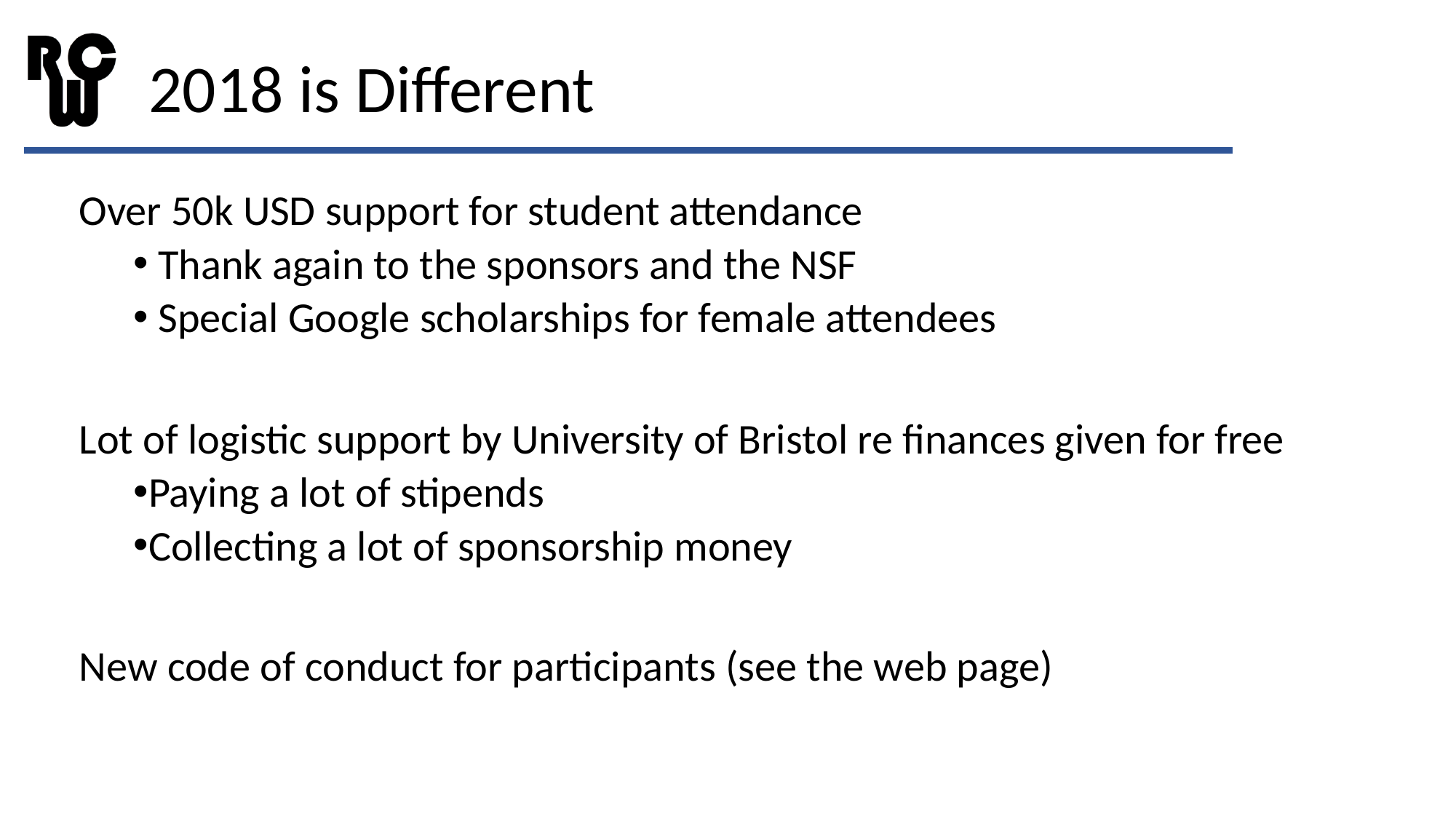

# 2018 is Different
Over 50k USD support for student attendance
 Thank again to the sponsors and the NSF
 Special Google scholarships for female attendees

Lot of logistic support by University of Bristol re finances given for free
Paying a lot of stipends
Collecting a lot of sponsorship money

New code of conduct for participants (see the web page)